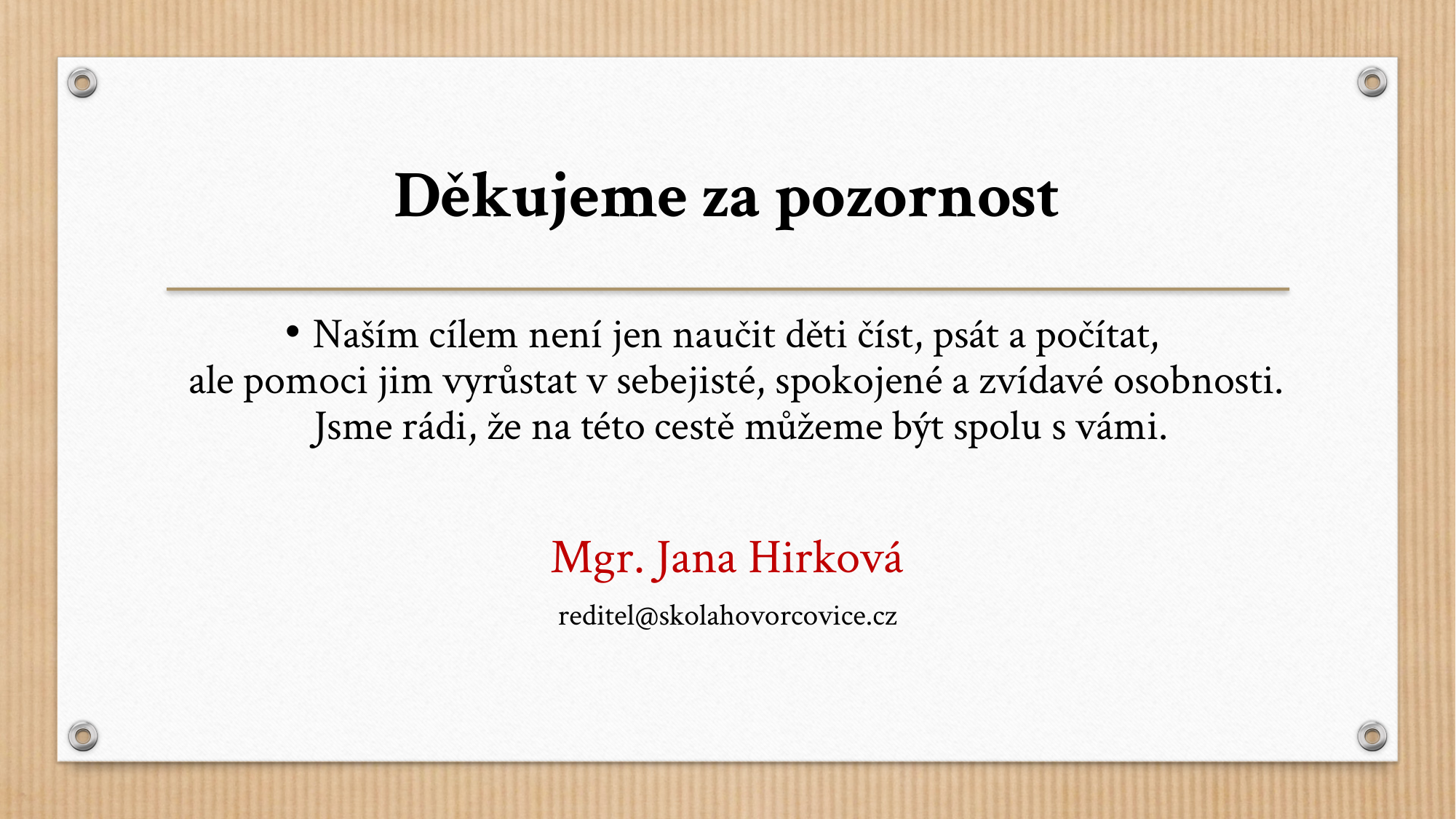

# Děkujeme za pozornost
Naším cílem není jen naučit děti číst, psát a počítat,
ale pomoci jim vyrůstat v sebejisté, spokojené a zvídavé osobnosti.
Jsme rádi, že na této cestě můžeme být spolu s vámi.

Mgr. Jana Hirková
reditel@skolahovorcovice.cz